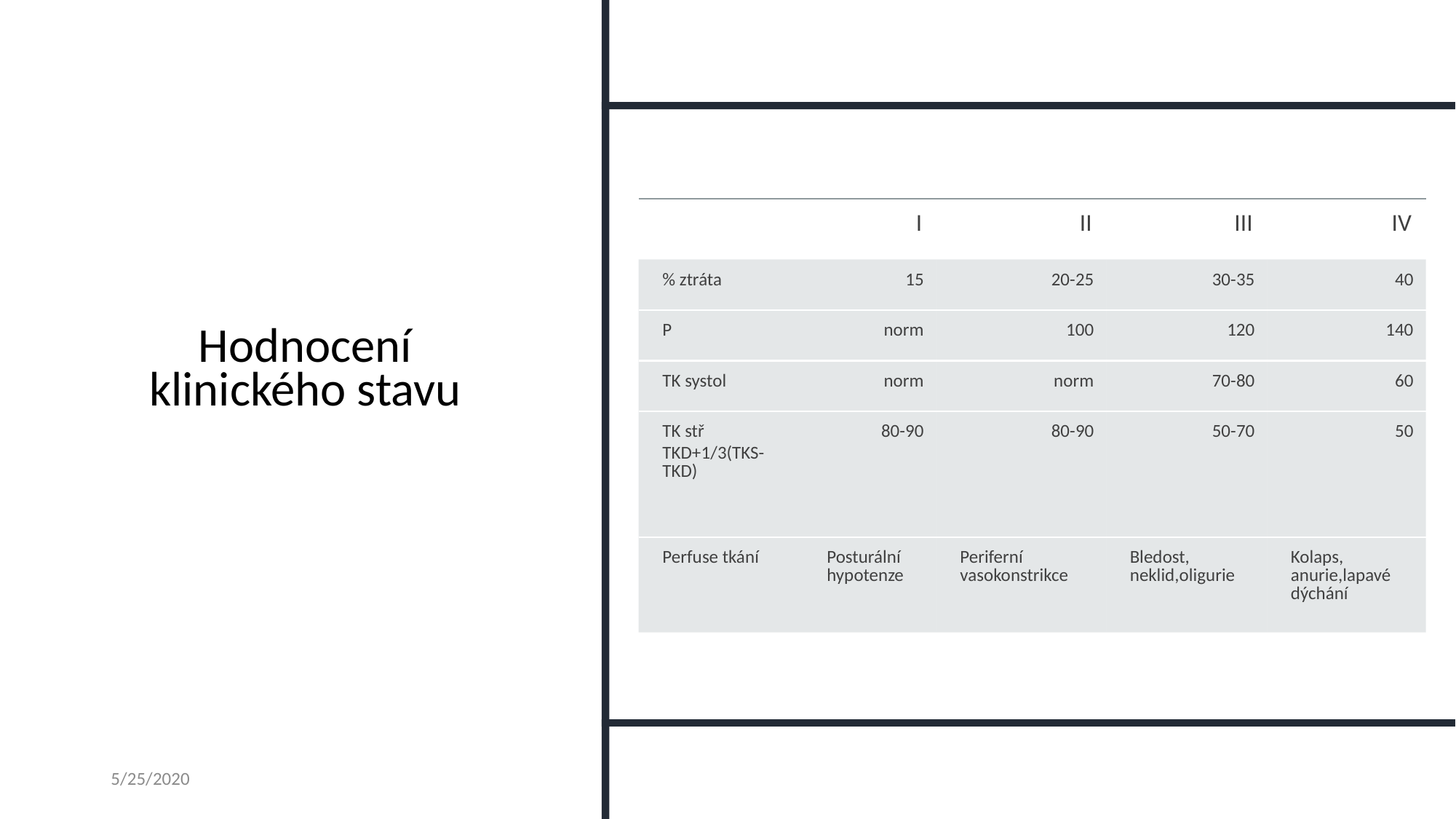

Hodnocení klinického stavu

|  | I | II | III | IV |
| --- | --- | --- | --- | --- |
| % ztráta | 15 | 20-25 | 30-35 | 40 |
| P | norm | 100 | 120 | 140 |
| TK systol | norm | norm | 70-80 | 60 |
| TK stř TKD+1/3(TKS-TKD) | 80-90 | 80-90 | 50-70 | 50 |
| Perfuse tkání | Posturální hypotenze | Periferní vasokonstrikce | Bledost, neklid,oligurie | Kolaps, anurie,lapavé dýchání |

5/25/2020